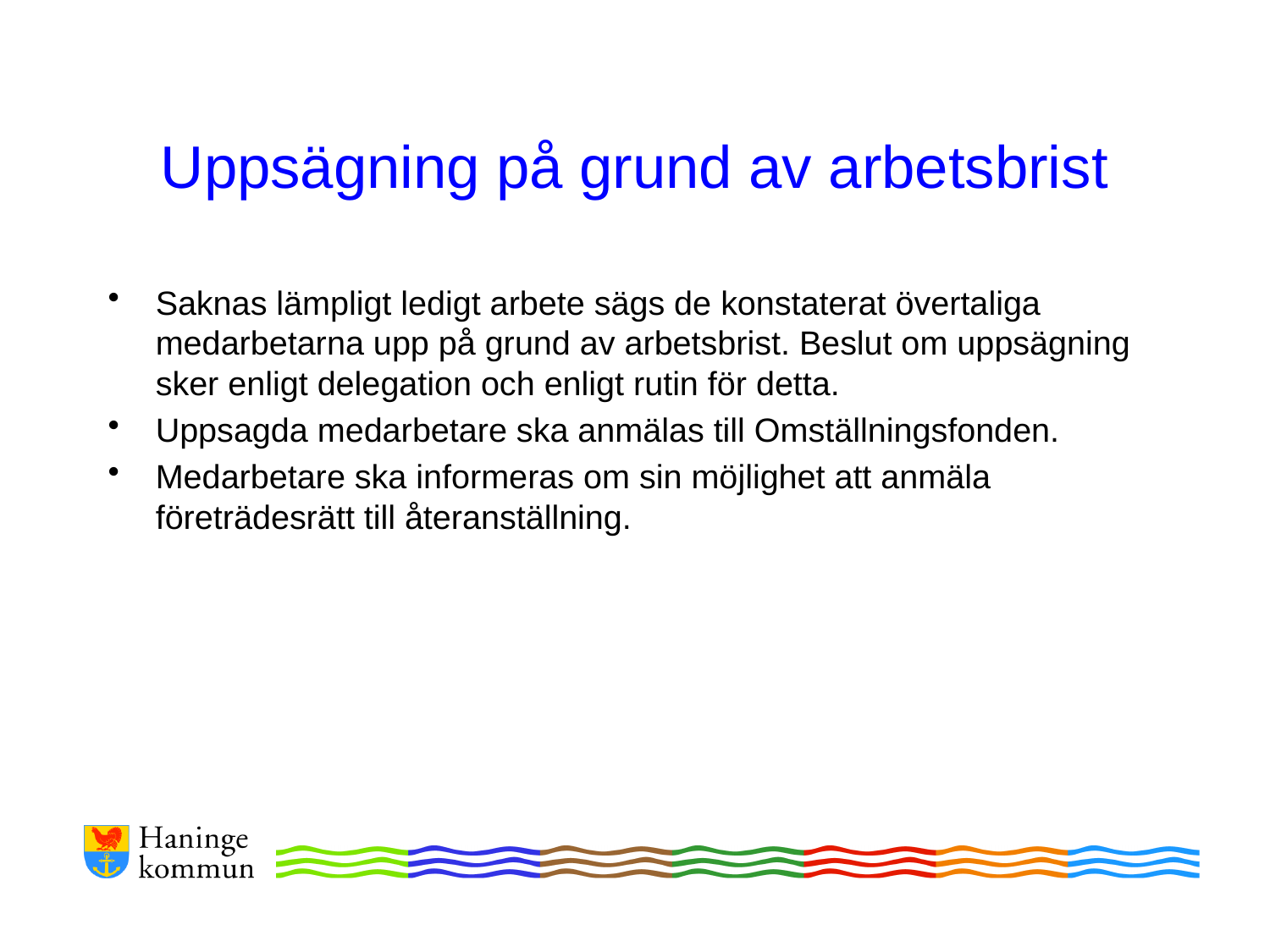

# Uppsägning på grund av arbetsbrist
Saknas lämpligt ledigt arbete sägs de konstaterat övertaliga medarbetarna upp på grund av arbetsbrist. Beslut om uppsägning sker enligt delegation och enligt rutin för detta.
Uppsagda medarbetare ska anmälas till Omställningsfonden.
Medarbetare ska informeras om sin möjlighet att anmäla företrädesrätt till återanställning.